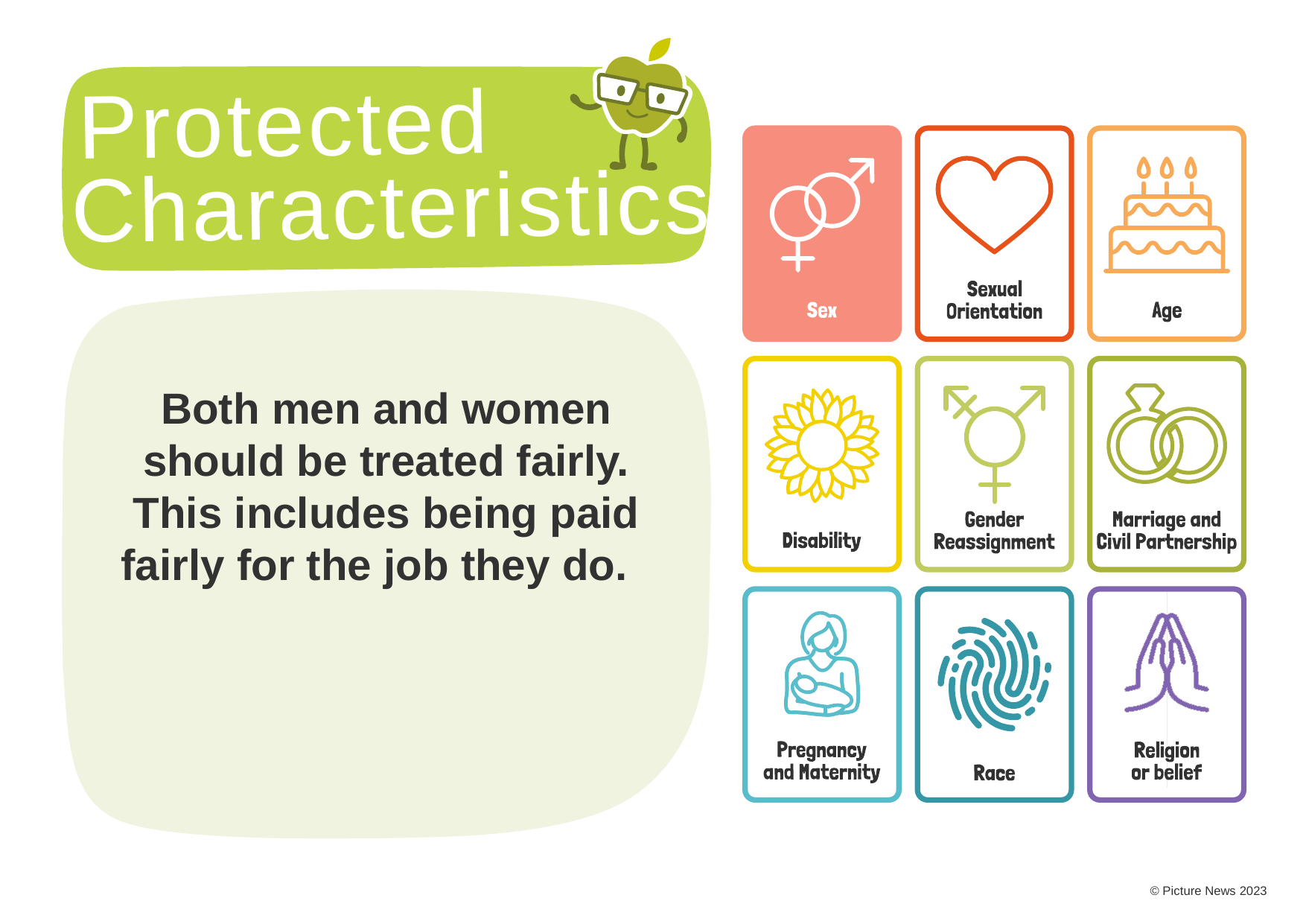

Protected
Characteristics

Both men and women should be treated fairly. This includes being paid fairly for the job they do.

© Picture News 2023